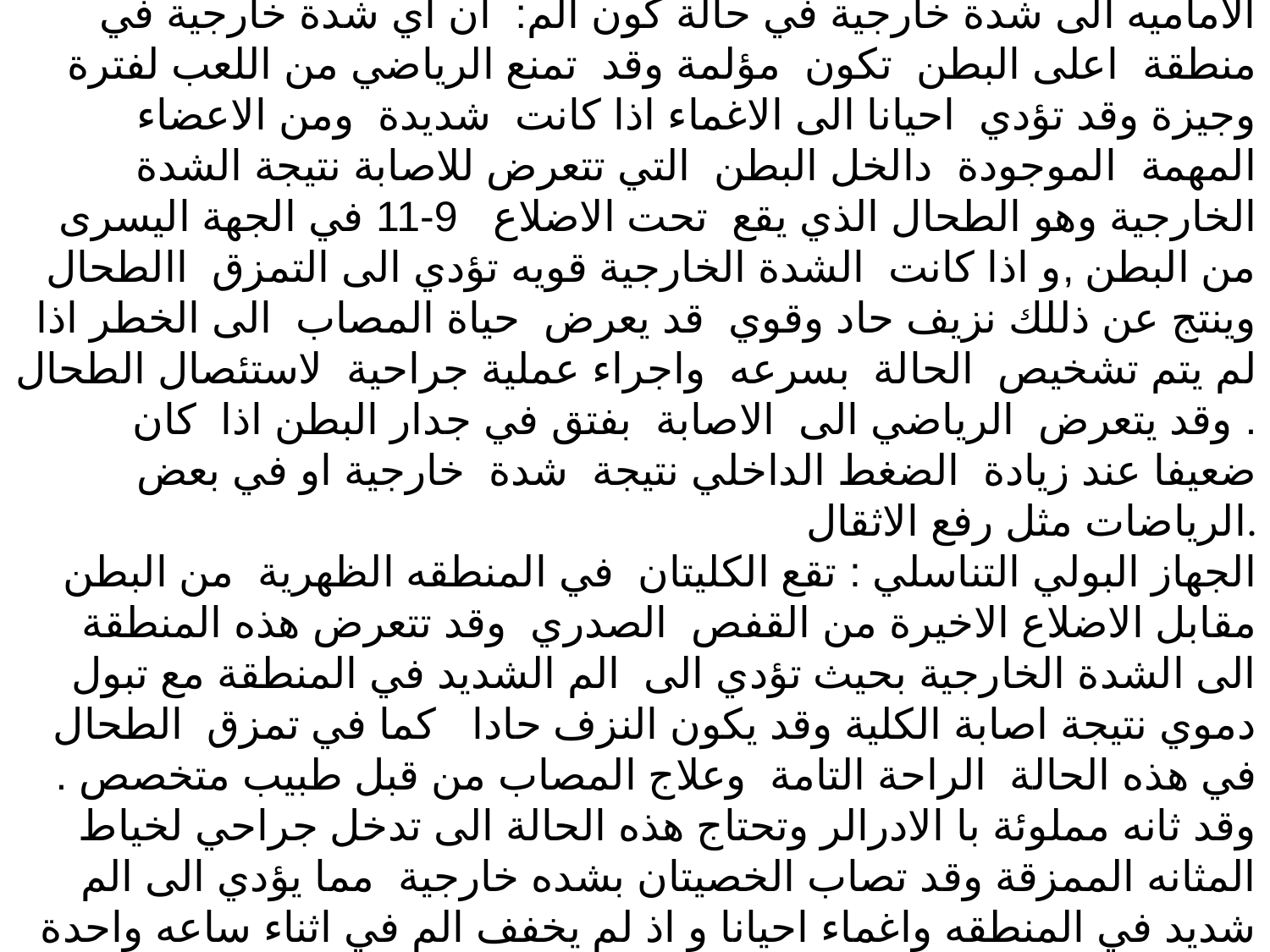

أصابات البطن :
يحدث تمزق جدار المثانة عند تعرض المنطقه اسفل البطن منالجهة الاماميه الى شدة خارجية في حالة كون الم:  ان اي شدة خارجية في منطقة  اعلى البطن  تكون  مؤلمة وقد  تمنع الرياضي من اللعب لفترة وجيزة وقد تؤدي  احيانا الى الاغماء اذا كانت  شديدة  ومن الاعضاء المهمة  الموجودة  دالخل البطن  التي تتعرض للاصابة نتيجة الشدة الخارجية وهو الطحال الذي يقع  تحت الاضلاع   9-11 في الجهة اليسرى من البطن ,و اذا كانت  الشدة الخارجية قويه تؤدي الى التمزق  االطحال  وينتج عن ذللك نزيف حاد وقوي  قد يعرض  حياة المصاب  الى الخطر اذا لم يتم تشخيص  الحالة  بسرعه  واجراء عملية جراحية  لاستئصال الطحال . وقد يتعرض  الرياضي الى  الاصابة  بفتق في جدار البطن اذا  كان  ضعيفا عند زيادة  الضغط الداخلي نتيجة  شدة  خارجية او في بعض الرياضات مثل رفع الاثقال.
الجهاز البولي التناسلي : تقع الكليتان  في المنطقه الظهرية  من البطن مقابل الاضلاع الاخيرة من القفص  الصدري  وقد تتعرض هذه المنطقة الى الشدة الخارجية بحيث تؤدي الى  الم الشديد في المنطقة مع تبول   دموي نتيجة اصابة الكلية وقد يكون النزف حادا   كما في تمزق  الطحال في هذه الحالة  الراحة التامة  وعلاج المصاب من قبل طبيب متخصص .   وقد ثانه مملوئة با الادرالر وتحتاج هذه الحالة الى تدخل جراحي لخياط المثانه الممزقة وقد تصاب الخصيتان بشده خارجية  مما يؤدي الى الم شديد في المنطقه واغماء احيانا و اذ لم يخفف الم في اثناء ساعه واحدة يجب ارسال المصاب الى الطبيب الاخصائي  للفحص الدقيق قد تؤدي الحالة الى ممضاعفات خطيرة ينتج عنها عقم دائم .